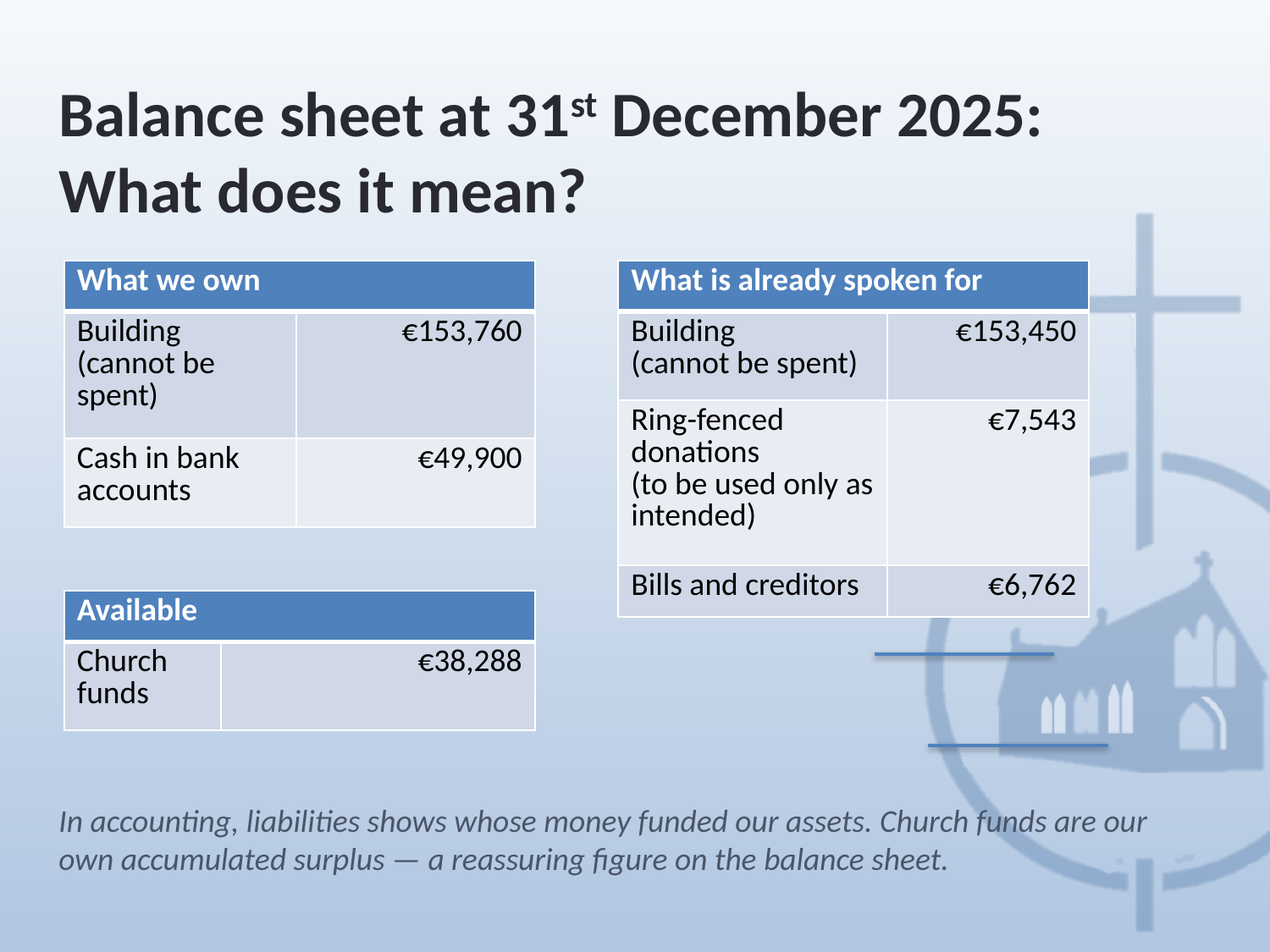

Balance sheet at 31st December 2025:
What does it mean?
| What we own |  |
| --- | --- |
| Building (cannot be spent) | €153,760 |
| Cash in bank accounts | €49,900 |
| What is already spoken for |  |
| --- | --- |
| Building (cannot be spent) | €153,450 |
| Ring-fenced donations (to be used only as intended) | €7,543 |
| Bills and creditors | €6,762 |
| Available |  |
| --- | --- |
| Church funds | €38,288 |
In accounting, liabilities shows whose money funded our assets. Church funds are our own accumulated surplus — a reassuring figure on the balance sheet.